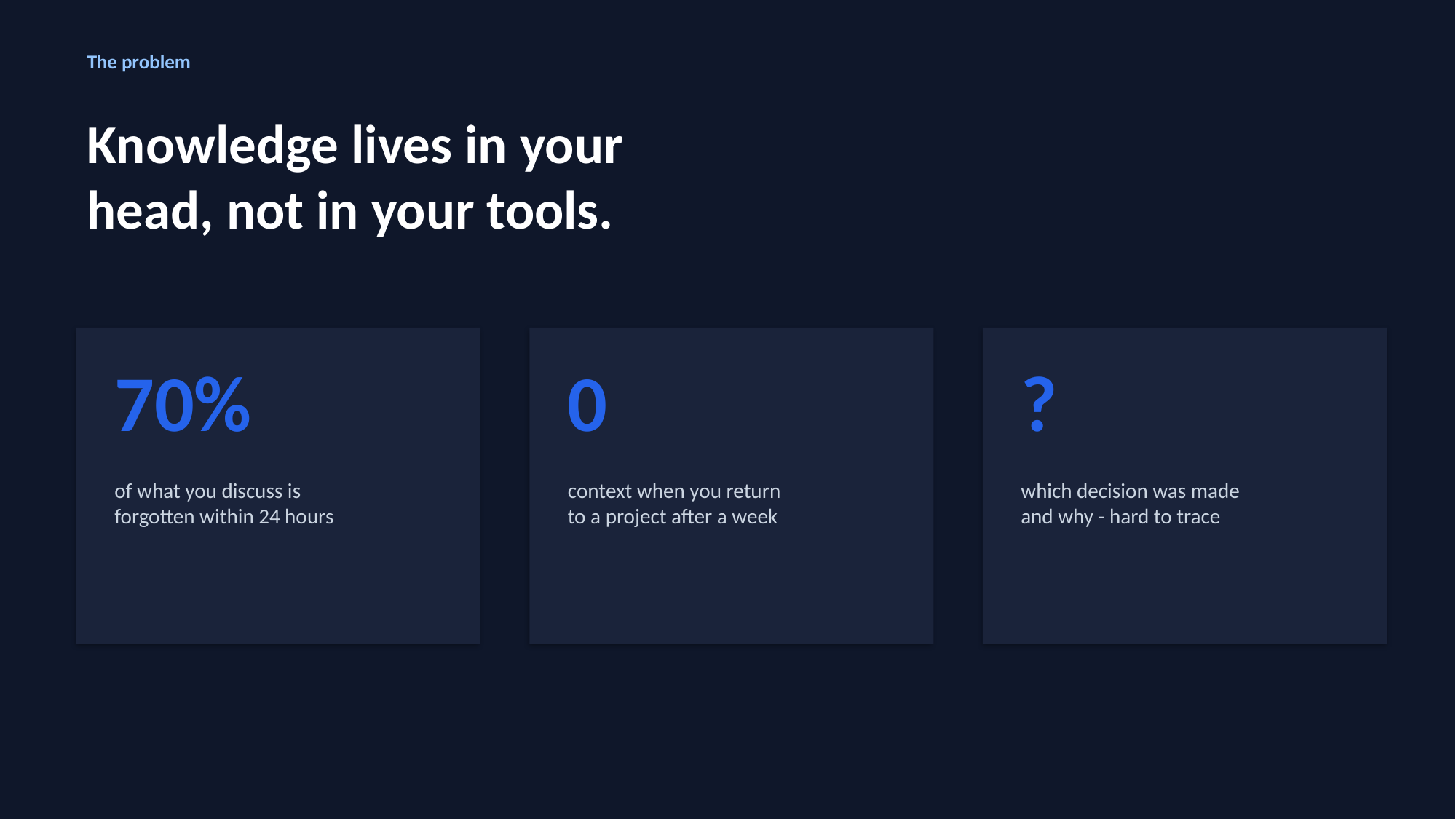

The problem
Knowledge lives in your
head, not in your tools.

70%
0
?
of what you discuss is
forgotten within 24 hours
context when you return
to a project after a week
which decision was made
and why - hard to trace